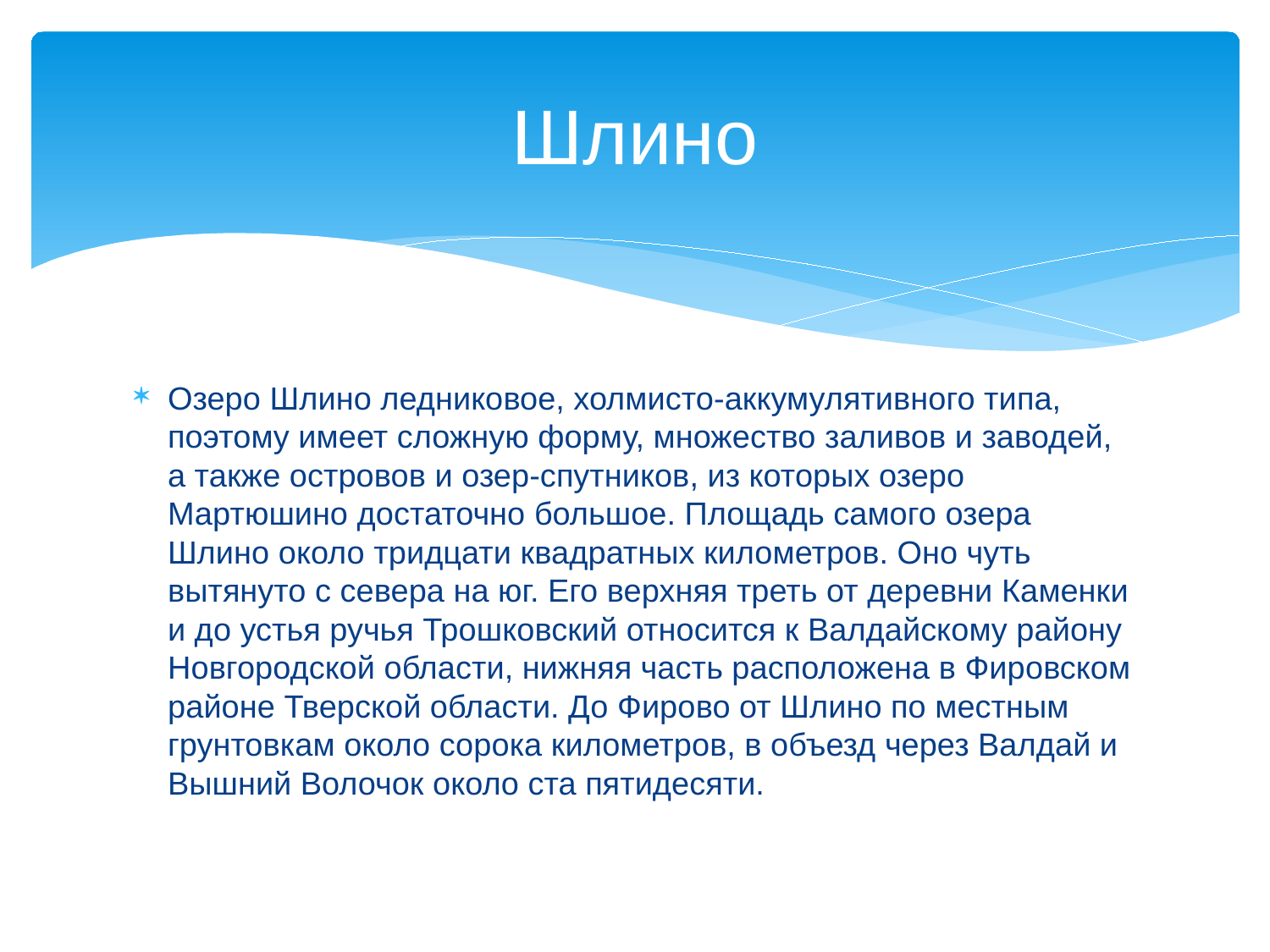

# Шлино
Озеро Шлино ледниковое, холмисто-аккумулятивного типа, поэтому имеет сложную форму, множество заливов и заводей, а также островов и озер-спутников, из которых озеро Мартюшино достаточно большое. Площадь самого озера Шлино около тридцати квадратных километров. Оно чуть вытянуто с севера на юг. Его верхняя треть от деревни Каменки и до устья ручья Трошковский относится к Валдайскому району Новгородской области, нижняя часть расположена в Фировском районе Тверской области. До Фирово от Шлино по местным грунтовкам около сорока километров, в объезд через Валдай и Вышний Волочок около ста пятидесяти.